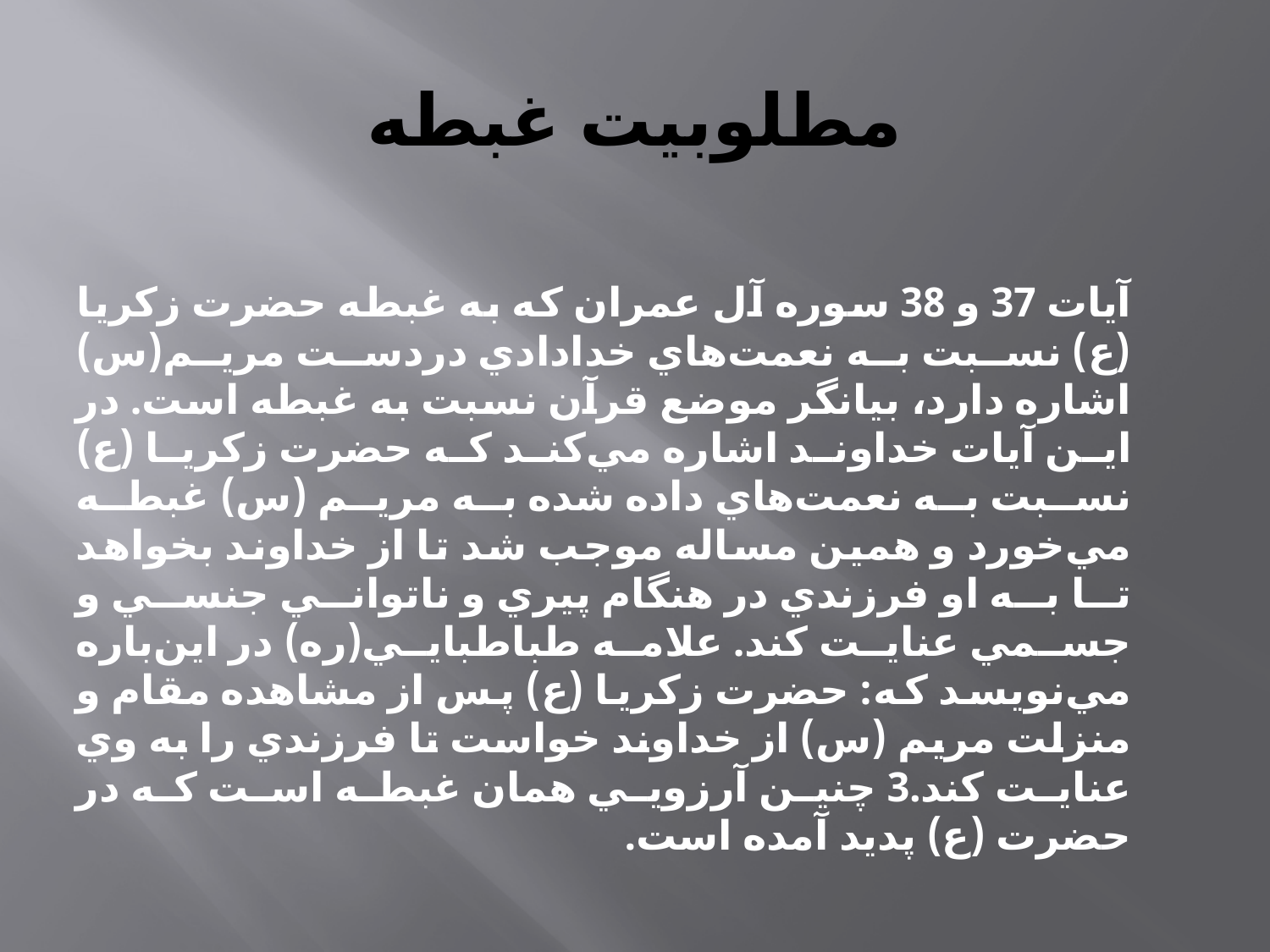

# مطلوبيت غبطه
آيات 37 و 38 سوره آل عمران كه به غبطه حضرت زكريا (ع) نسبت به نعمت‌هاي خدادادي دردست مريم(س) اشاره دارد، بيانگر موضع قرآن نسبت به غبطه است. در اين آيات خداوند اشاره مي‌كند كه حضرت زكريا (ع) نسبت به نعمت‌هاي داده شده به مريم (س) غبطه مي‌خورد و همين مساله موجب شد تا از خداوند بخواهد تا به او فرزندي در هنگام پيري و ناتواني جنسي و جسمي عنايت كند. علامه طباطبايي(ره) در اين‌باره مي‌نويسد كه: حضرت زكريا (ع) پس از مشاهده مقام و منزلت مريم (س) از خداوند خواست تا فرزندي را به وي عنايت كند.3 چنين آرزويي همان غبطه است كه در حضرت (ع) پديد آمده است.